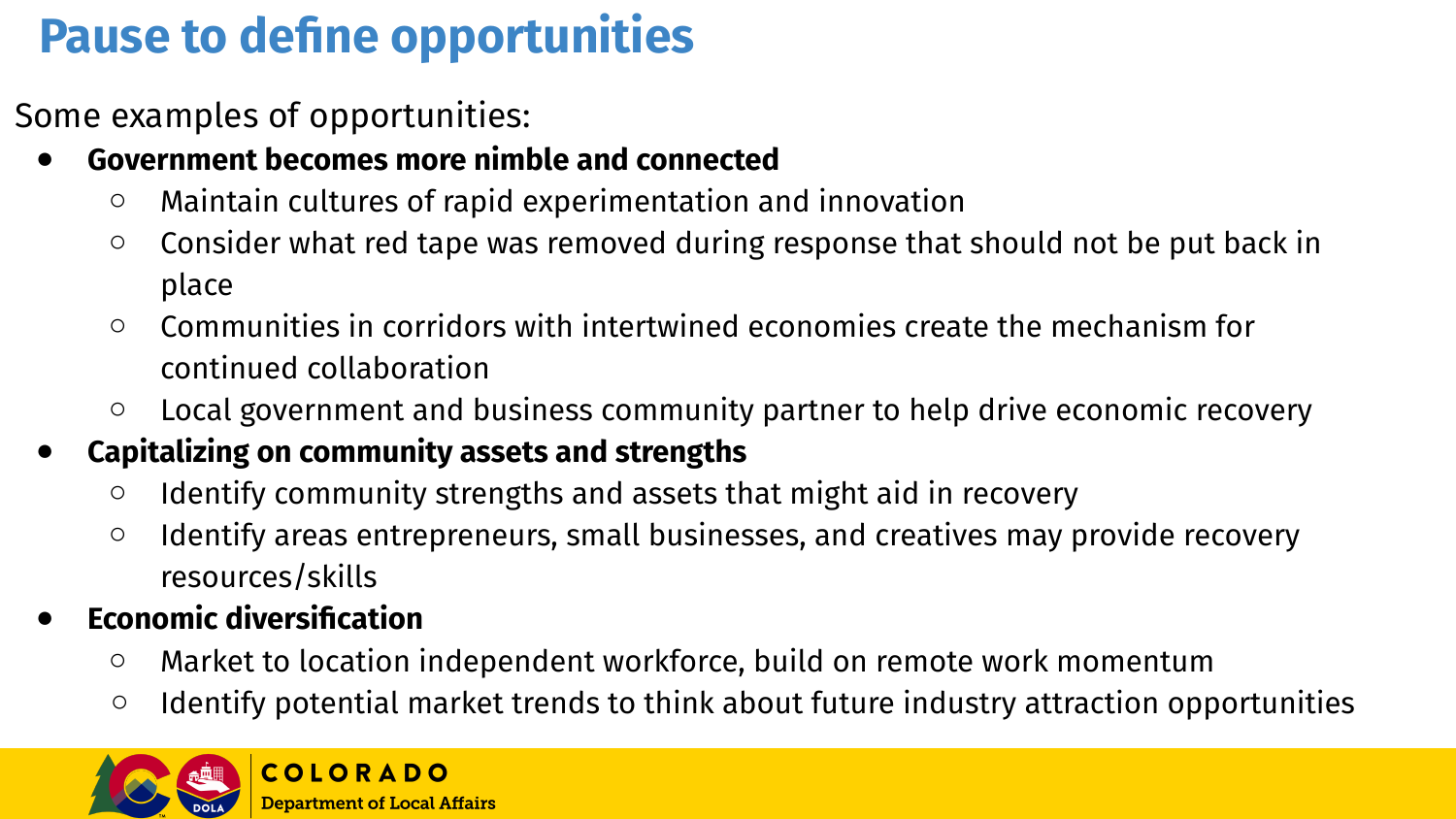

Pause to define opportunities
Some examples of opportunities:
Government becomes more nimble and connected
Maintain cultures of rapid experimentation and innovation
Consider what red tape was removed during response that should not be put back in place
Communities in corridors with intertwined economies create the mechanism for continued collaboration
Local government and business community partner to help drive economic recovery
Capitalizing on community assets and strengths
Identify community strengths and assets that might aid in recovery
Identify areas entrepreneurs, small businesses, and creatives may provide recovery resources/skills
Economic diversification
Market to location independent workforce, build on remote work momentum
Identify potential market trends to think about future industry attraction opportunities